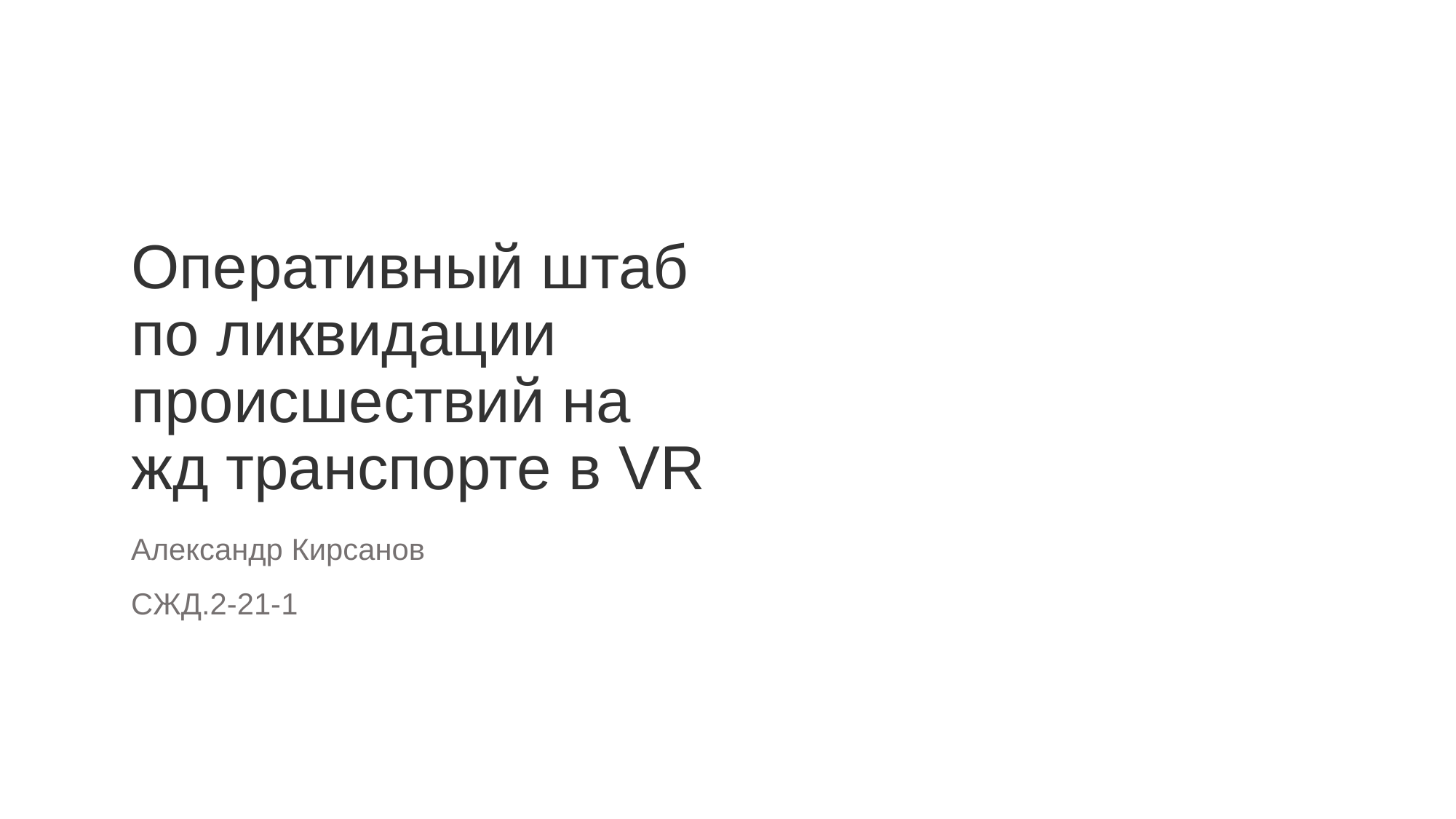

# Оперативный штаб по ликвидации происшествий на жд транспорте в VR
Александр Кирсанов
СЖД.2-21-1